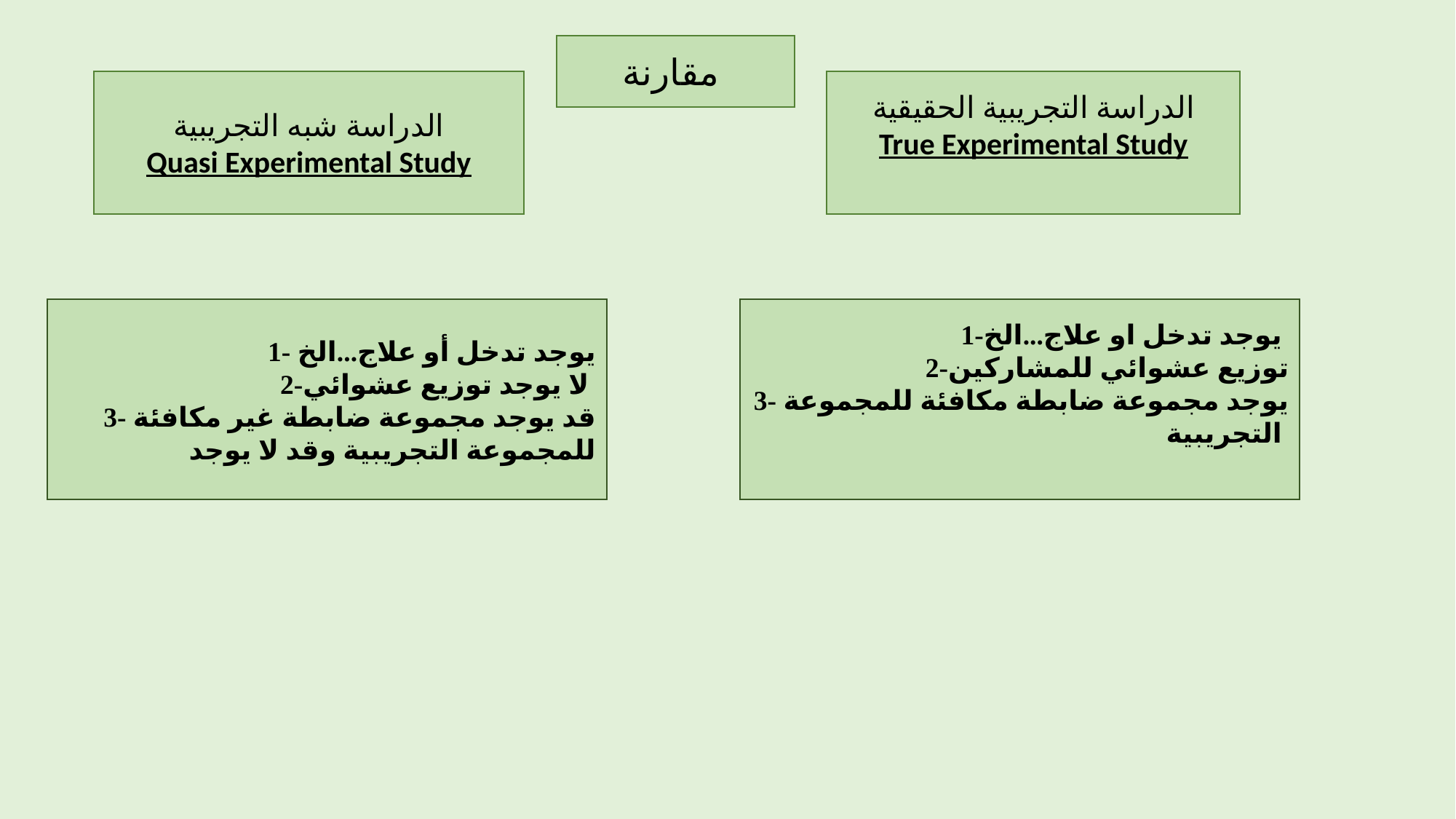

مقارنة
الدراسة التجريبية الحقيقية
True Experimental Study

الدراسة شبه التجريبية
Quasi Experimental Study
1- يوجد تدخل أو علاج...الخ
2-لا يوجد توزيع عشوائي
3- قد يوجد مجموعة ضابطة غير مكافئة للمجموعة التجريبية وقد لا يوجد
1-يوجد تدخل او علاج...الخ
2-توزيع عشوائي للمشاركين
3- يوجد مجموعة ضابطة مكافئة للمجموعة التجريبية